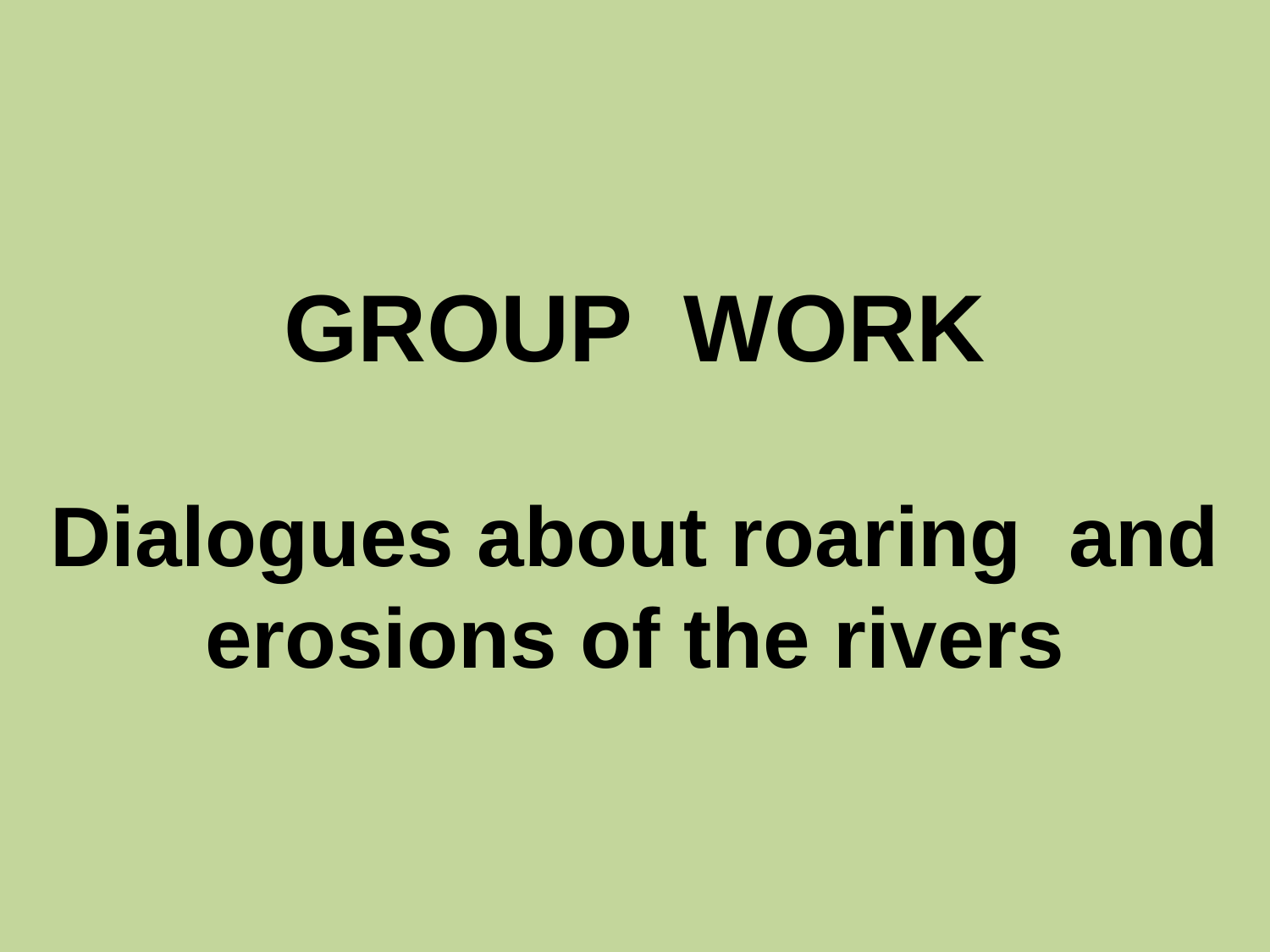

# GROUP  WORK Dialogues about roaring  and erosions of the rivers